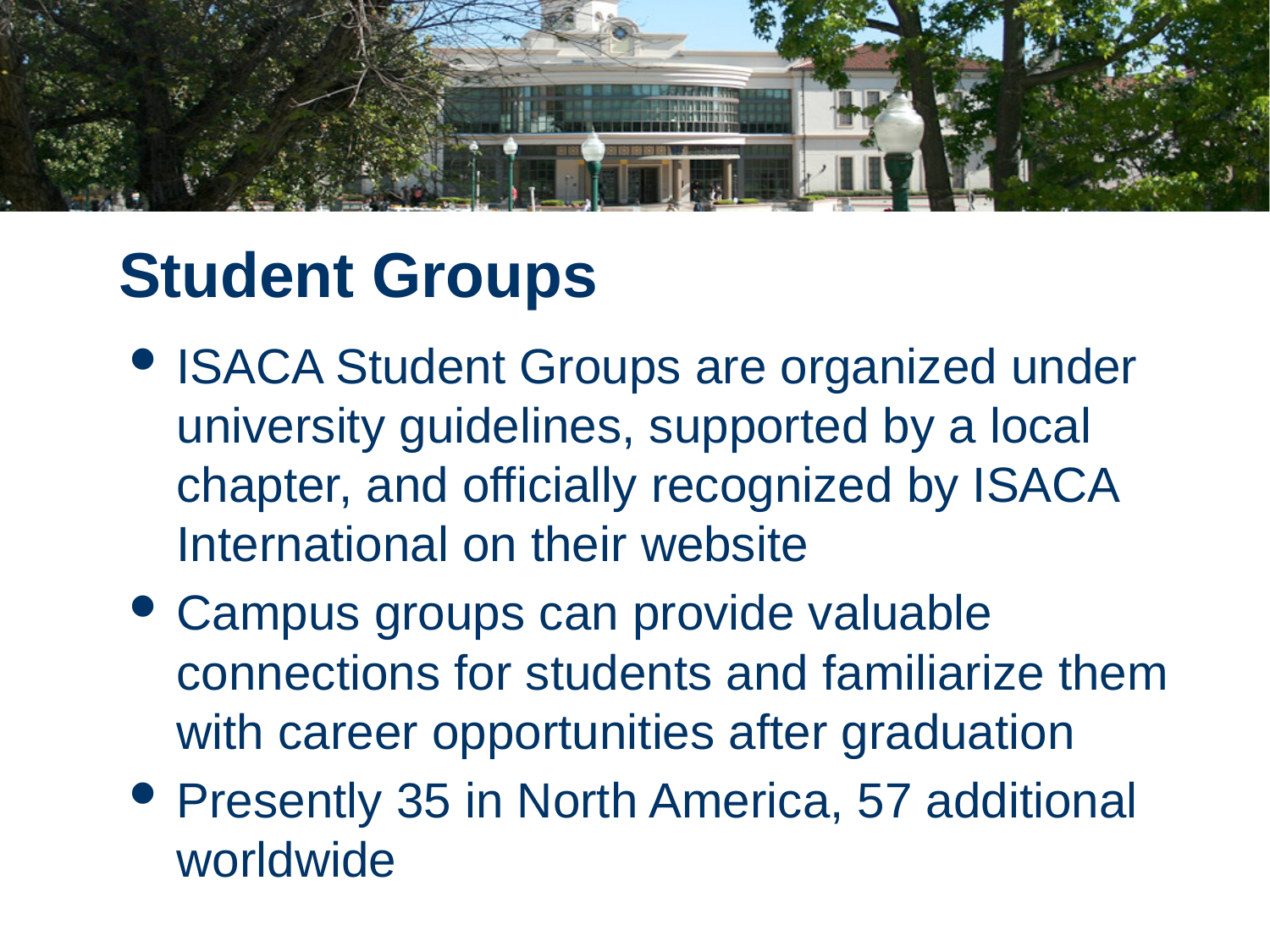

# Student Groups
ISACA Student Groups are organized under university guidelines, supported by a local chapter, and officially recognized by ISACA International on their website
Campus groups can provide valuable connections for students and familiarize them with career opportunities after graduation
Presently 35 in North America, 57 additional worldwide